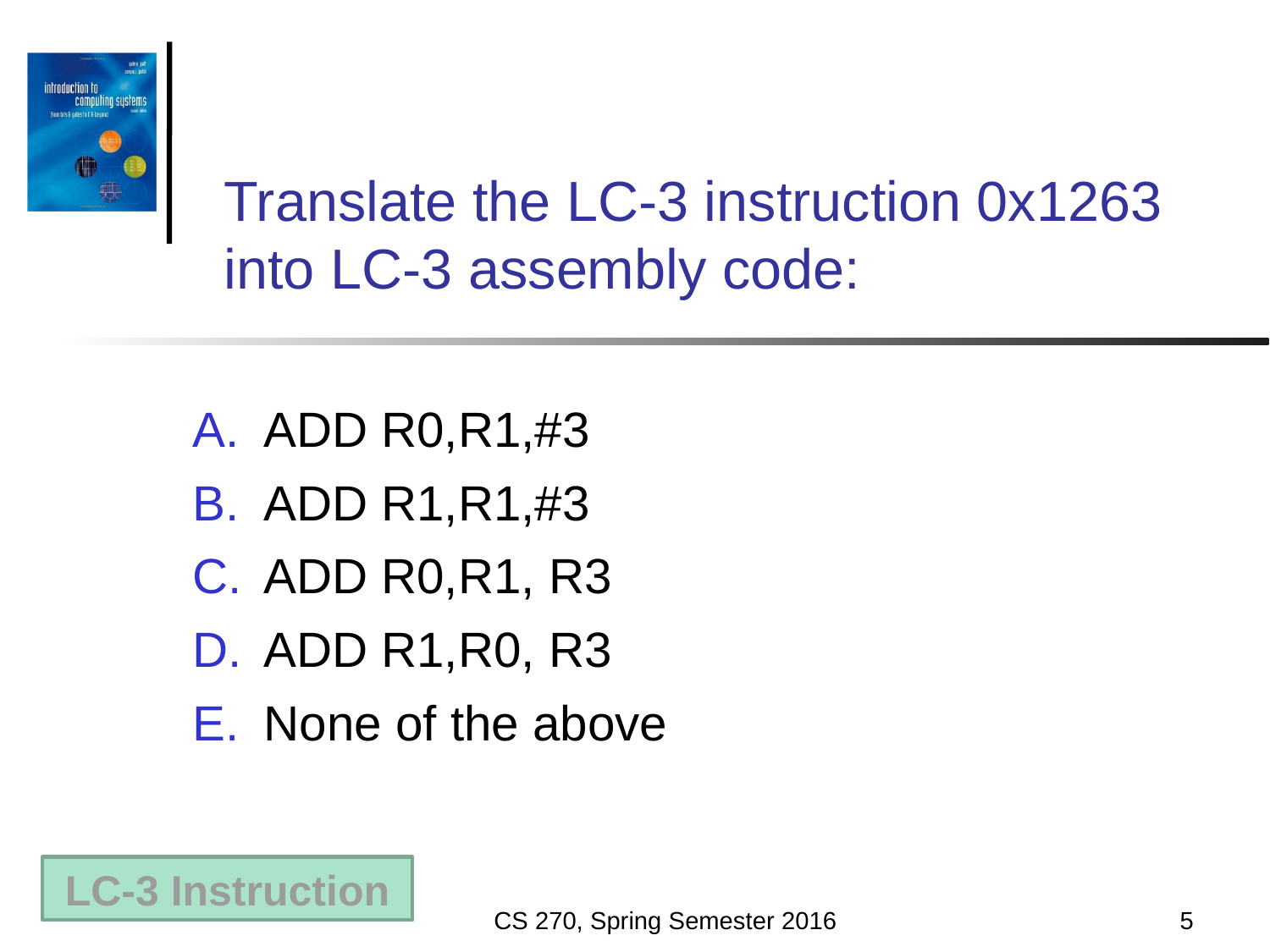

Translate the LC-3 instruction 0x1263 into LC-3 assembly code:
ADD R0,R1,#3
ADD R1,R1,#3
ADD R0,R1, R3
ADD R1,R0, R3
None of the above
LC-3 Instruction
CS 270, Spring Semester 2016
5